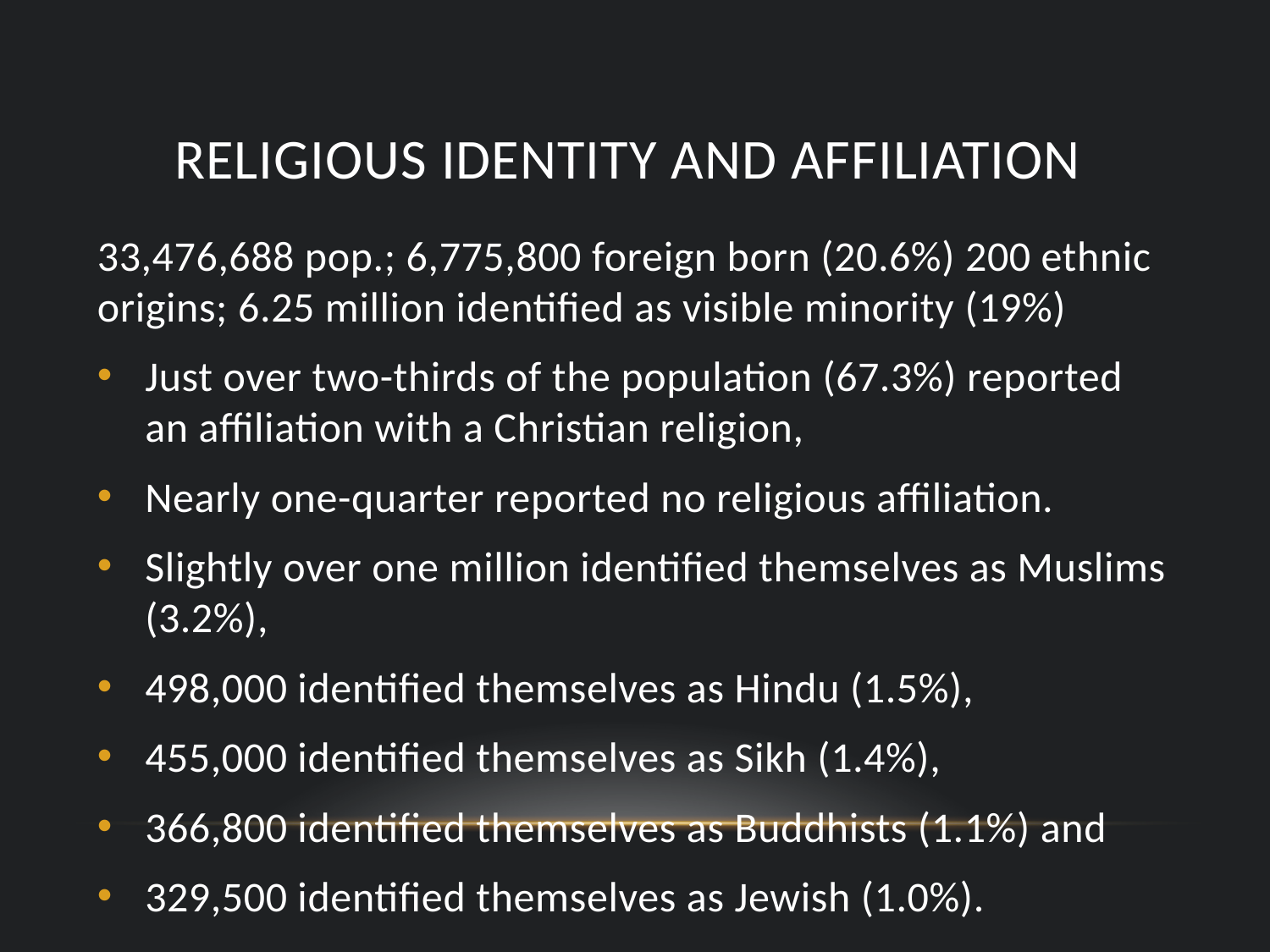

# Religious identity and affiliation
33,476,688 pop.; 6,775,800 foreign born (20.6%) 200 ethnic origins; 6.25 million identified as visible minority (19%)
Just over two-thirds of the population (67.3%) reported an affiliation with a Christian religion,
Nearly one-quarter reported no religious affiliation.
Slightly over one million identified themselves as Muslims (3.2%),
498,000 identified themselves as Hindu (1.5%),
455,000 identified themselves as Sikh (1.4%),
366,800 identified themselves as Buddhists (1.1%) and
329,500 identified themselves as Jewish (1.0%).